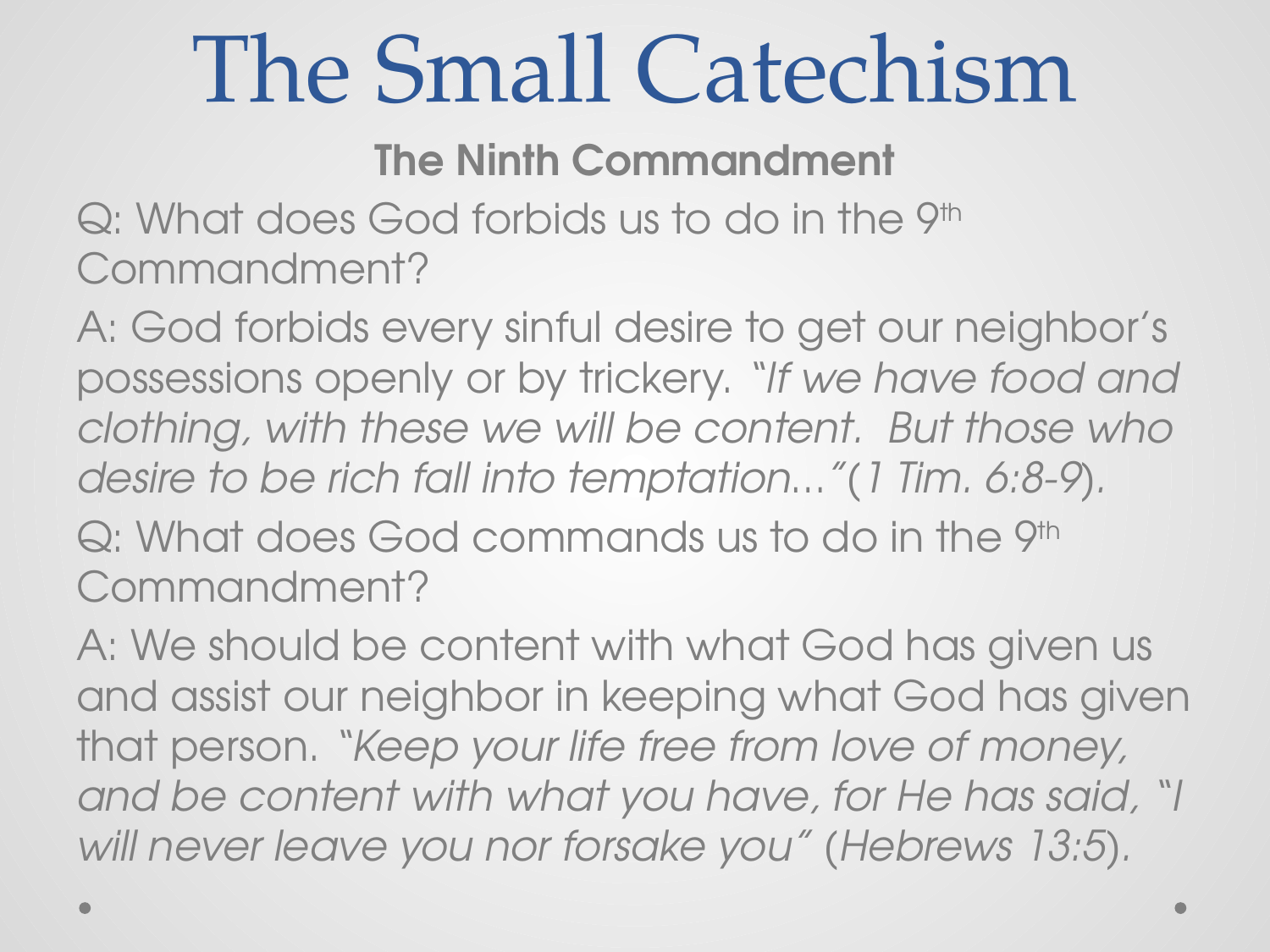

# The Small Catechism
The Ninth Commandment
Q: What does God forbids us to do in the 9th Commandment?
A: God forbids every sinful desire to get our neighbor’s possessions openly or by trickery. “If we have food and clothing, with these we will be content.  But those who desire to be rich fall into temptation…”(1 Tim. 6:8-9).
Q: What does God commands us to do in the 9th Commandment?
A: We should be content with what God has given us and assist our neighbor in keeping what God has given that person. “Keep your life free from love of money, and be content with what you have, for He has said, “I will never leave you nor forsake you” (Hebrews 13:5).